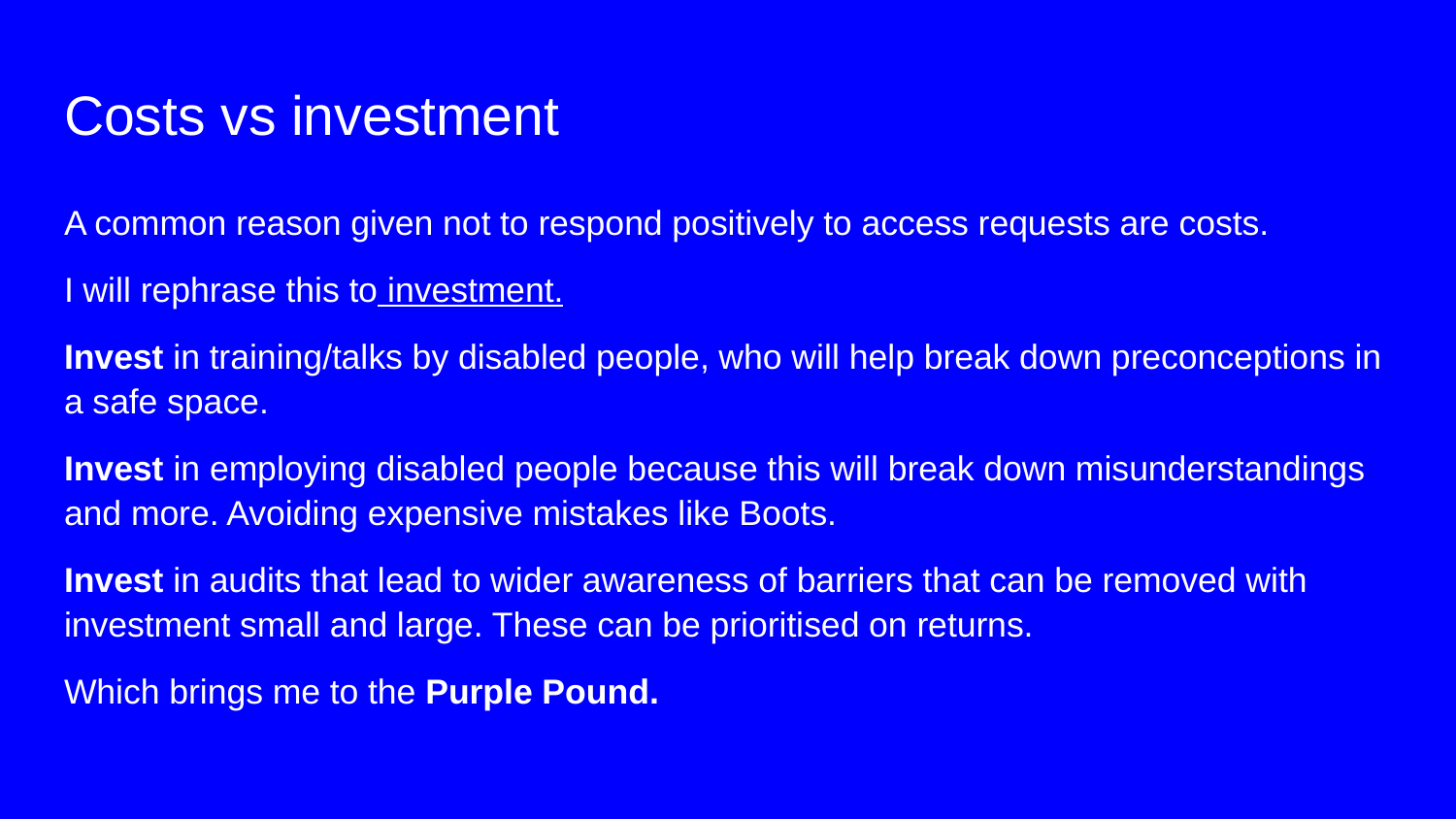

# Costs vs investment
A common reason given not to respond positively to access requests are costs.
I will rephrase this to investment.
Invest in training/talks by disabled people, who will help break down preconceptions in a safe space.
Invest in employing disabled people because this will break down misunderstandings and more. Avoiding expensive mistakes like Boots.
Invest in audits that lead to wider awareness of barriers that can be removed with investment small and large. These can be prioritised on returns.
Which brings me to the Purple Pound.